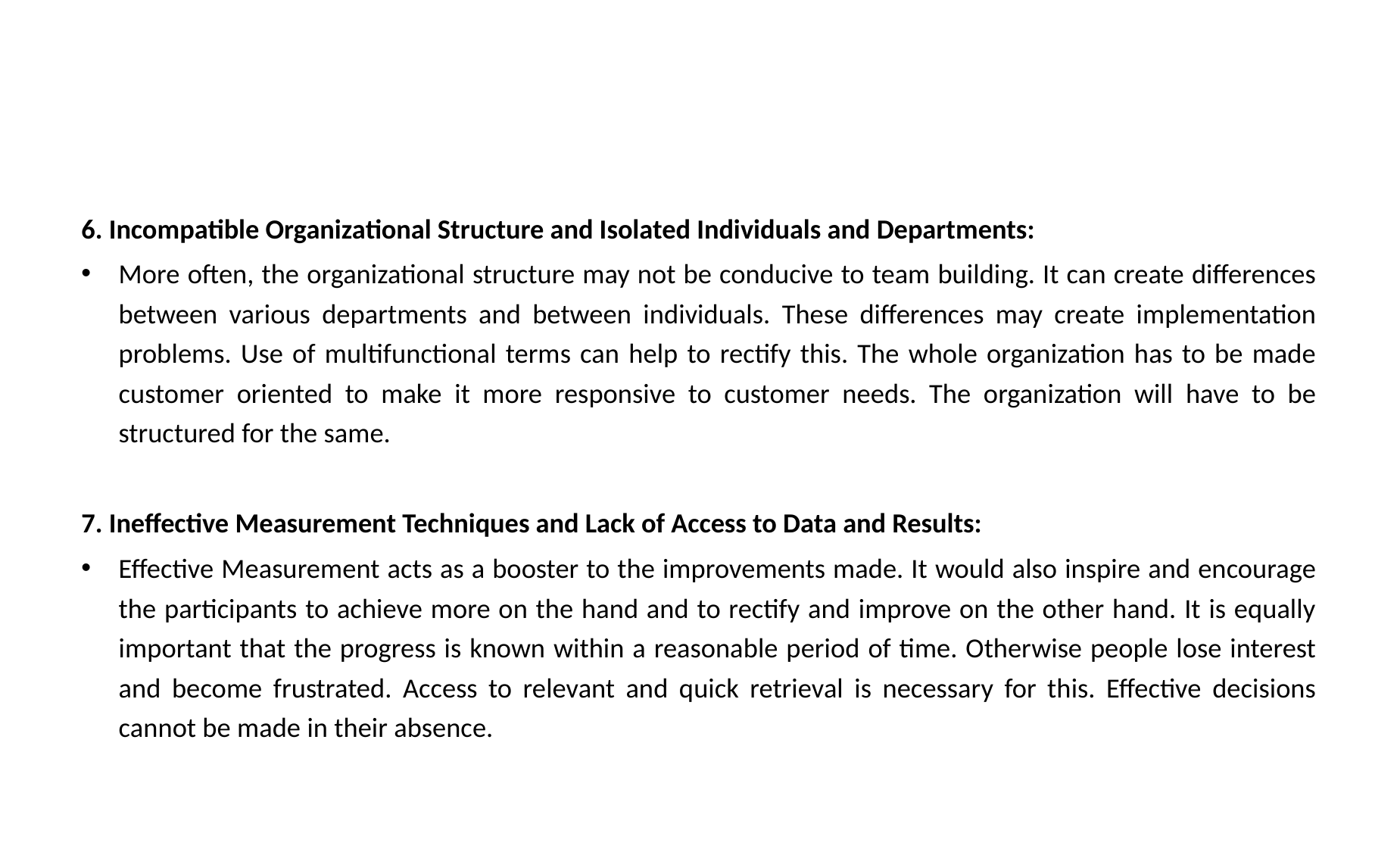

#
6. Incompatible Organizational Structure and Isolated Individuals and Departments:
More often, the organizational structure may not be conducive to team building. It can create differences between various departments and between individuals. These differences may create implementation problems. Use of multifunctional terms can help to rectify this. The whole organization has to be made customer oriented to make it more responsive to customer needs. The organization will have to be structured for the same.

7. Ineffective Measurement Techniques and Lack of Access to Data and Results:
Effective Measurement acts as a booster to the improvements made. It would also inspire and encourage the participants to achieve more on the hand and to rectify and improve on the other hand. It is equally important that the progress is known within a reasonable period of time. Otherwise people lose interest and become frustrated. Access to relevant and quick retrieval is necessary for this. Effective decisions cannot be made in their absence.